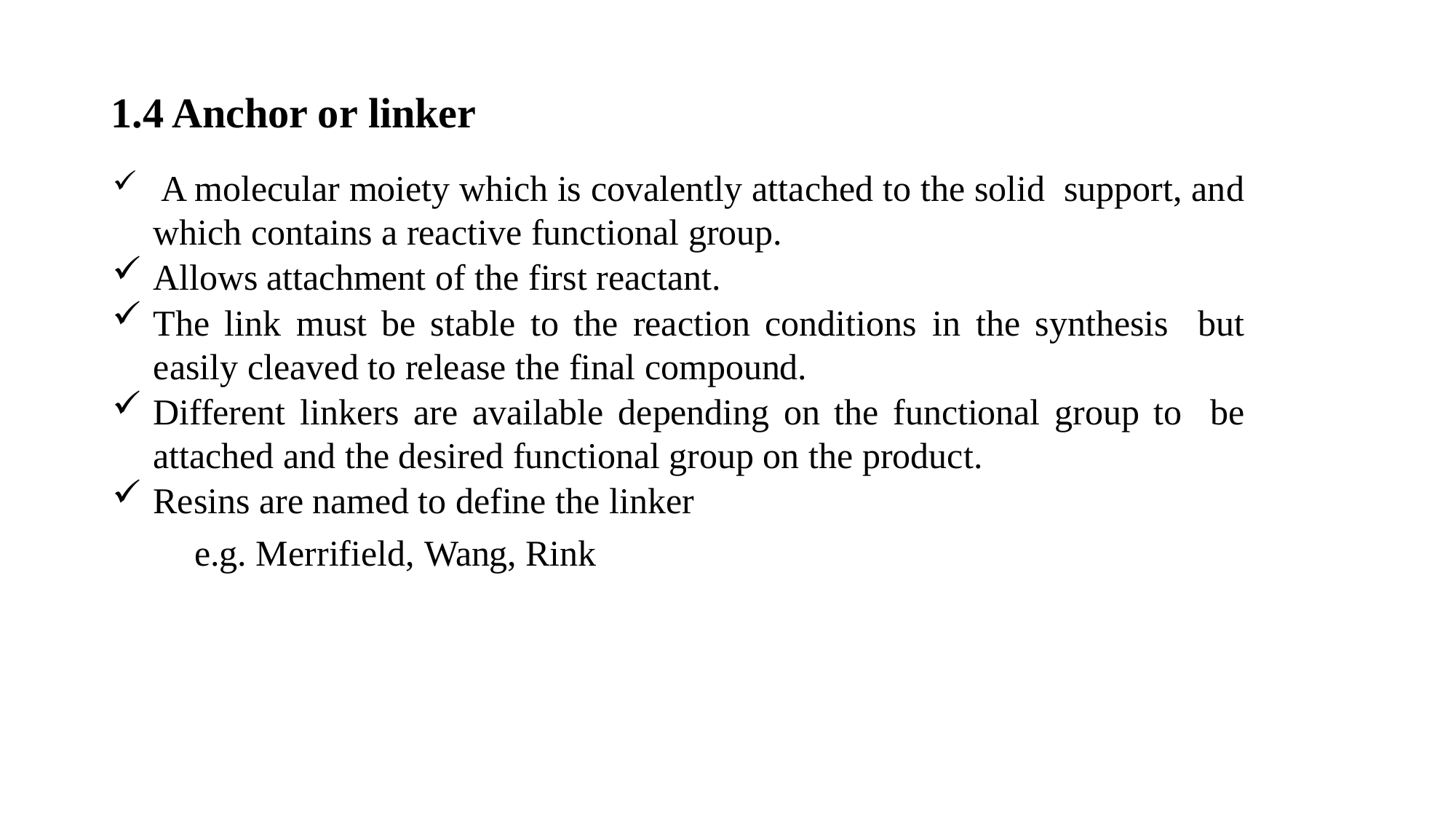

# 1.4 Anchor or linker
 A molecular moiety which is covalently attached to the solid  support, and which contains a reactive functional group.
Allows attachment of the first reactant.
The link must be stable to the reaction conditions in the synthesis  but easily cleaved to release the final compound.
Different linkers are available depending on the functional group to  be attached and the desired functional group on the product.
Resins are named to define the linker
e.g. Merrifield, Wang, Rink